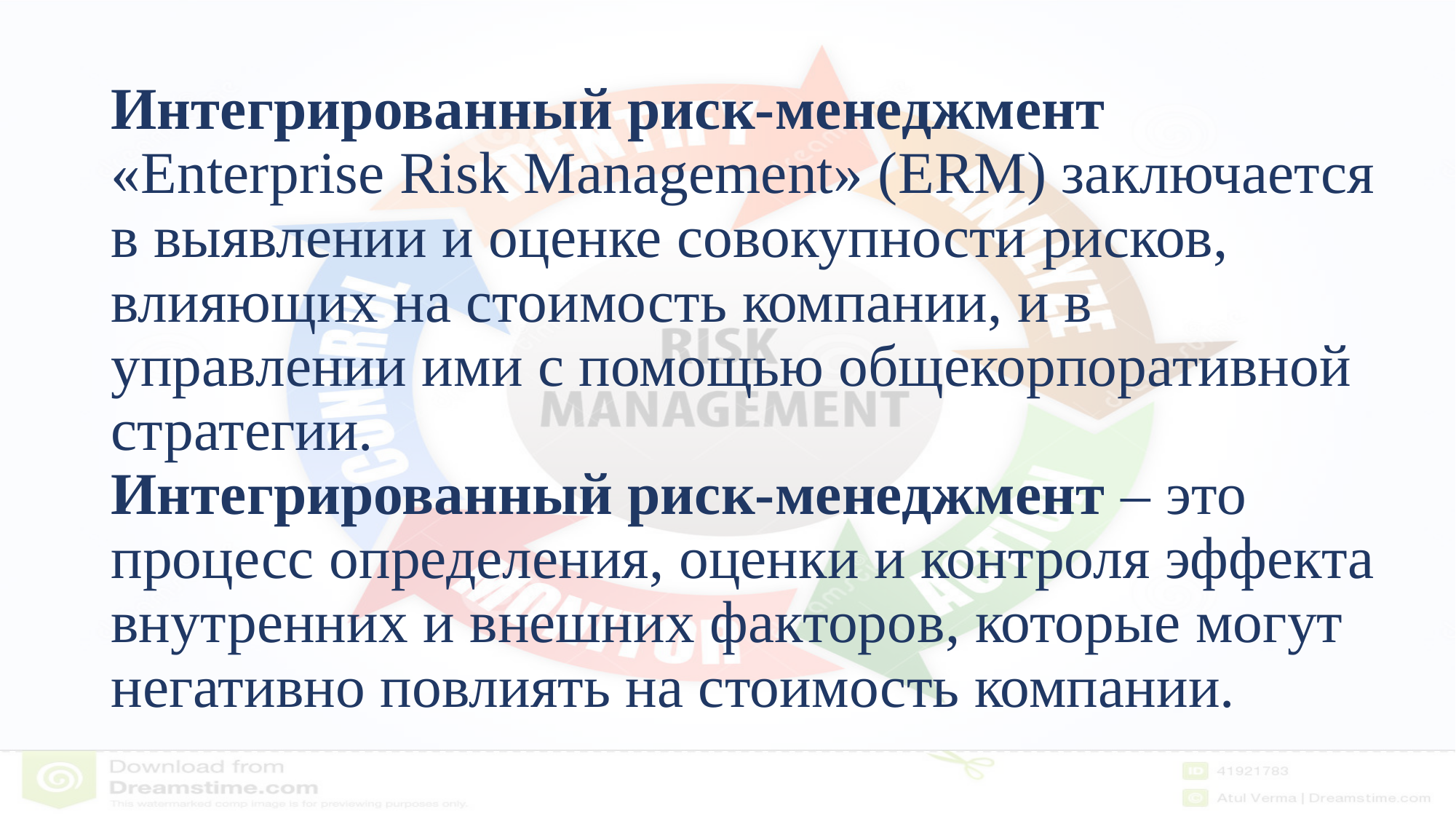

# Интегрированный риск-менеджмент «Enterprise Risk Management» (ERM) заключается в выявлении и оценке совокупности рисков, влияющих на стоимость компании, и в управлении ими с помощью общекорпоративной стратегии. Интегрированный риск-менеджмент – это процесс определения, оценки и контроля эффекта внутренних и внешних факторов, которые могут негативно повлиять на стоимость компании.